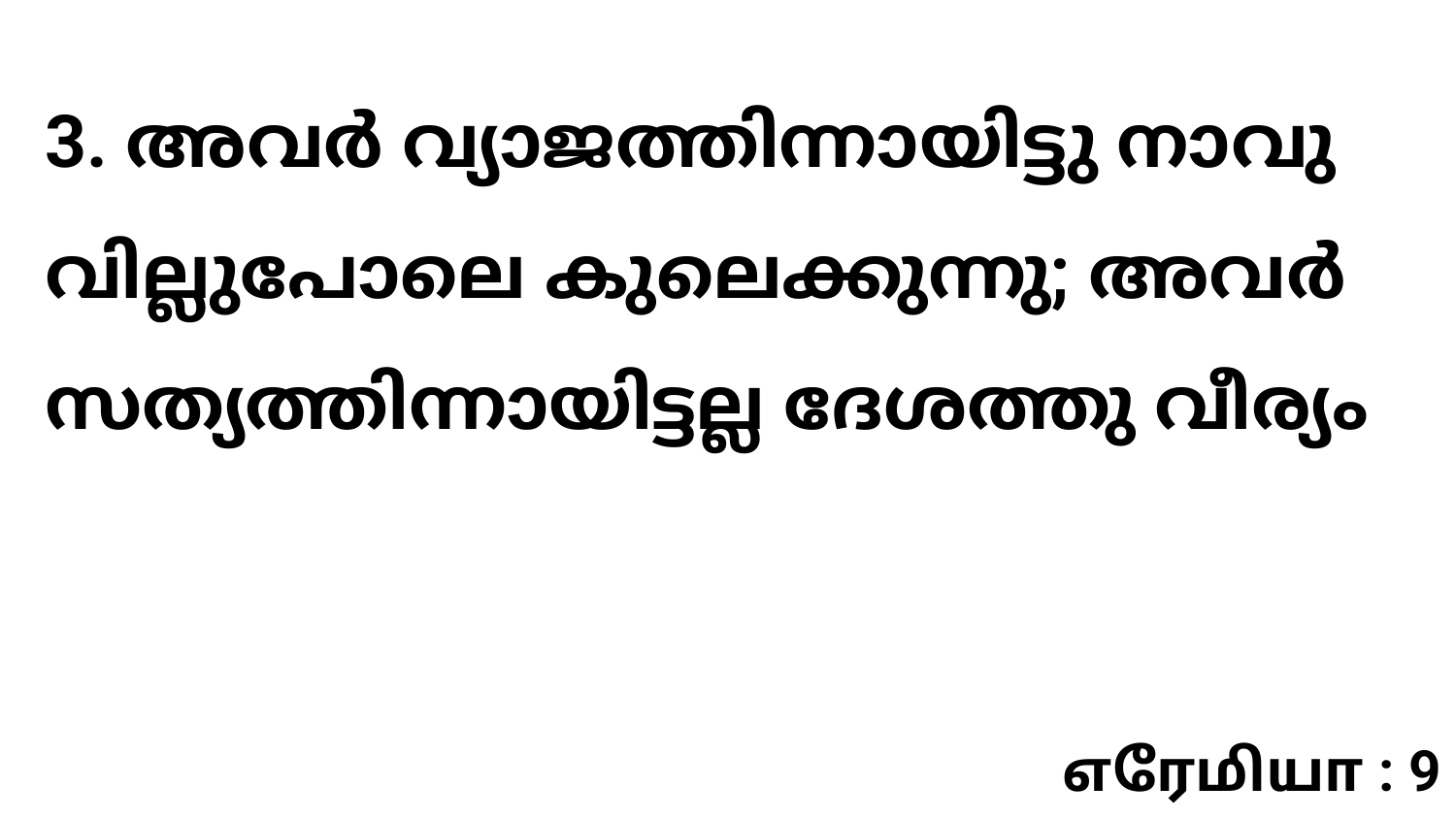

3. അവർ വ്യാജത്തിന്നായിട്ടു നാവു വില്ലുപോലെ കുലെക്കുന്നു; അവർ സത്യത്തിന്നായിട്ടല്ല ദേശത്തു വീര്യം
எரேமியா : 9